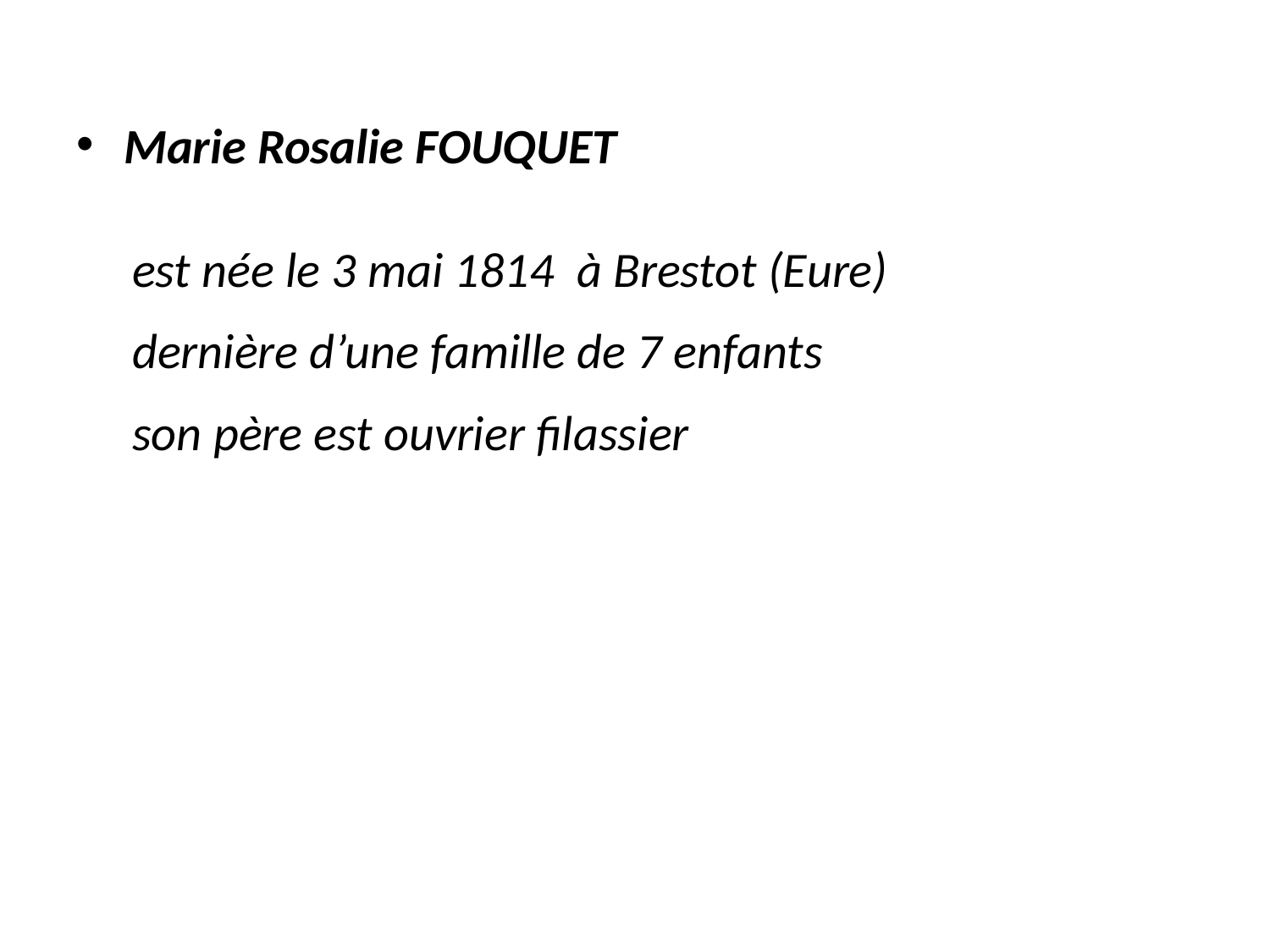

Marie Rosalie FOUQUET
     est née le 3 mai 1814  à Brestot (Eure)
     dernière d’une famille de 7 enfants
     son père est ouvrier filassier